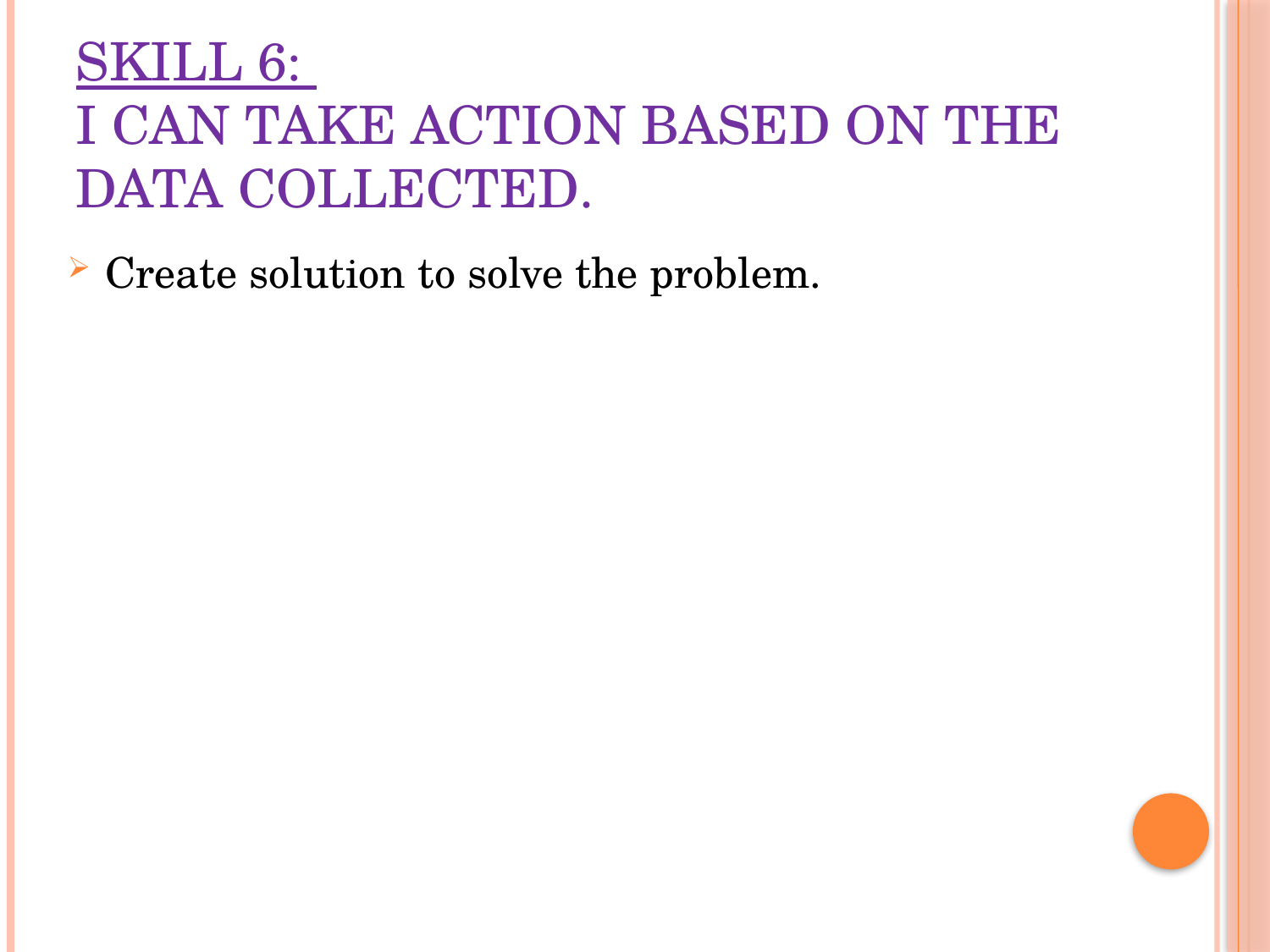

# Skill 6: I can take action based on the data collected.
Create solution to solve the problem.